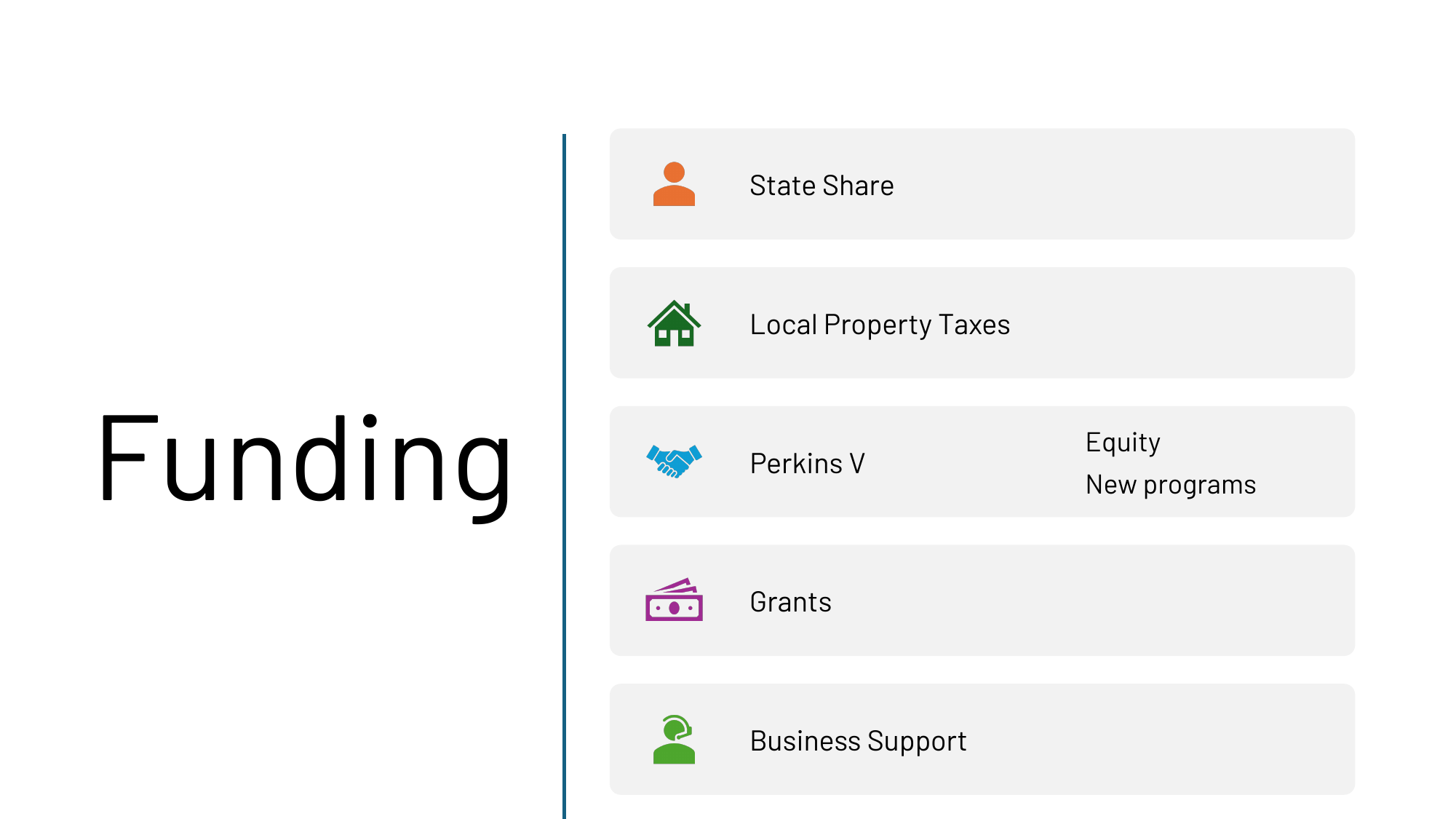

# Funding
State Share
Local Property Taxes
Perkins V
Equity
New programs
Grants
Business Support